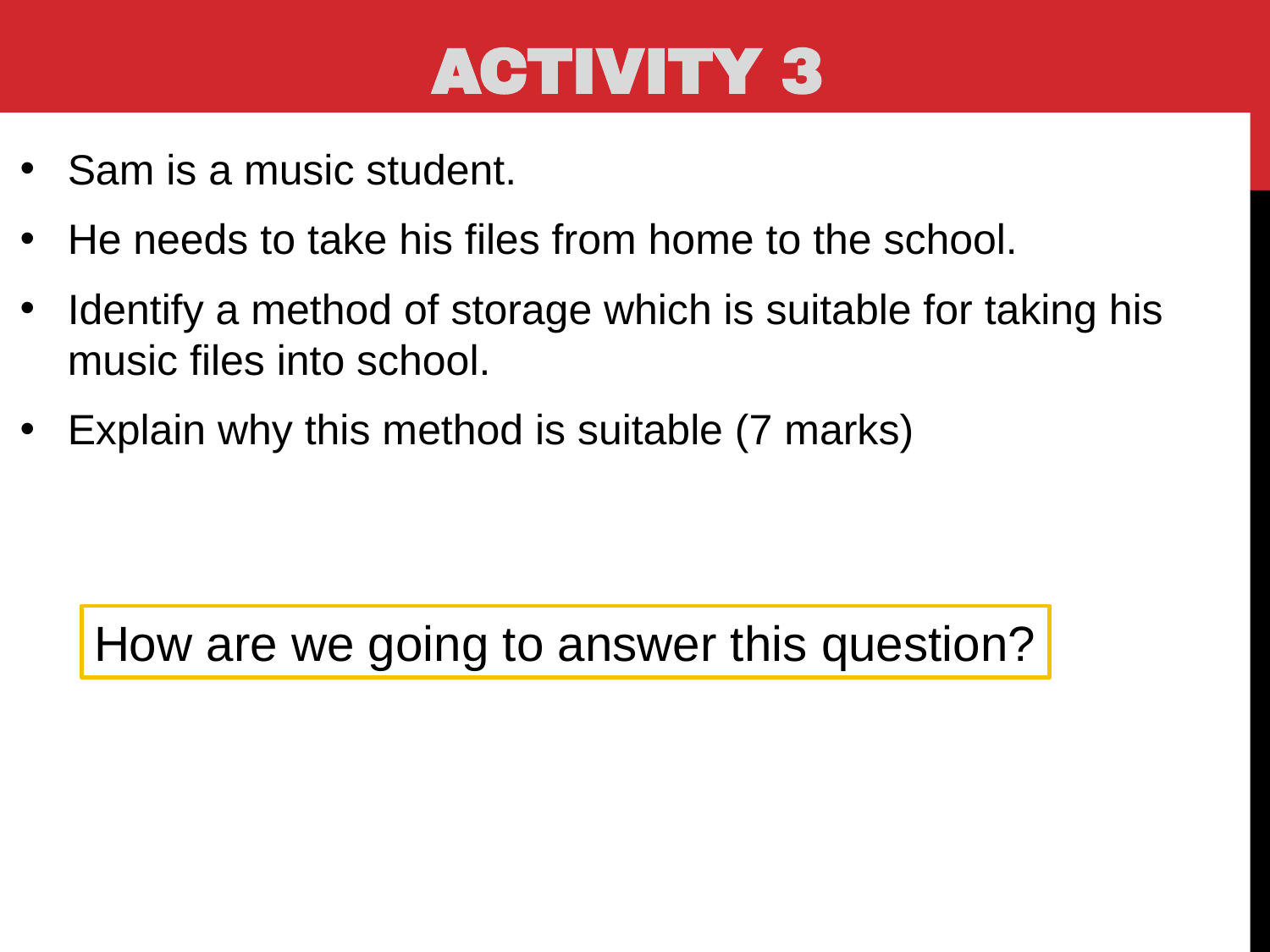

# Activity 3
Sam is a music student.
He needs to take his files from home to the school.
Identify a method of storage which is suitable for taking his music files into school.
Explain why this method is suitable (7 marks)
How are we going to answer this question?